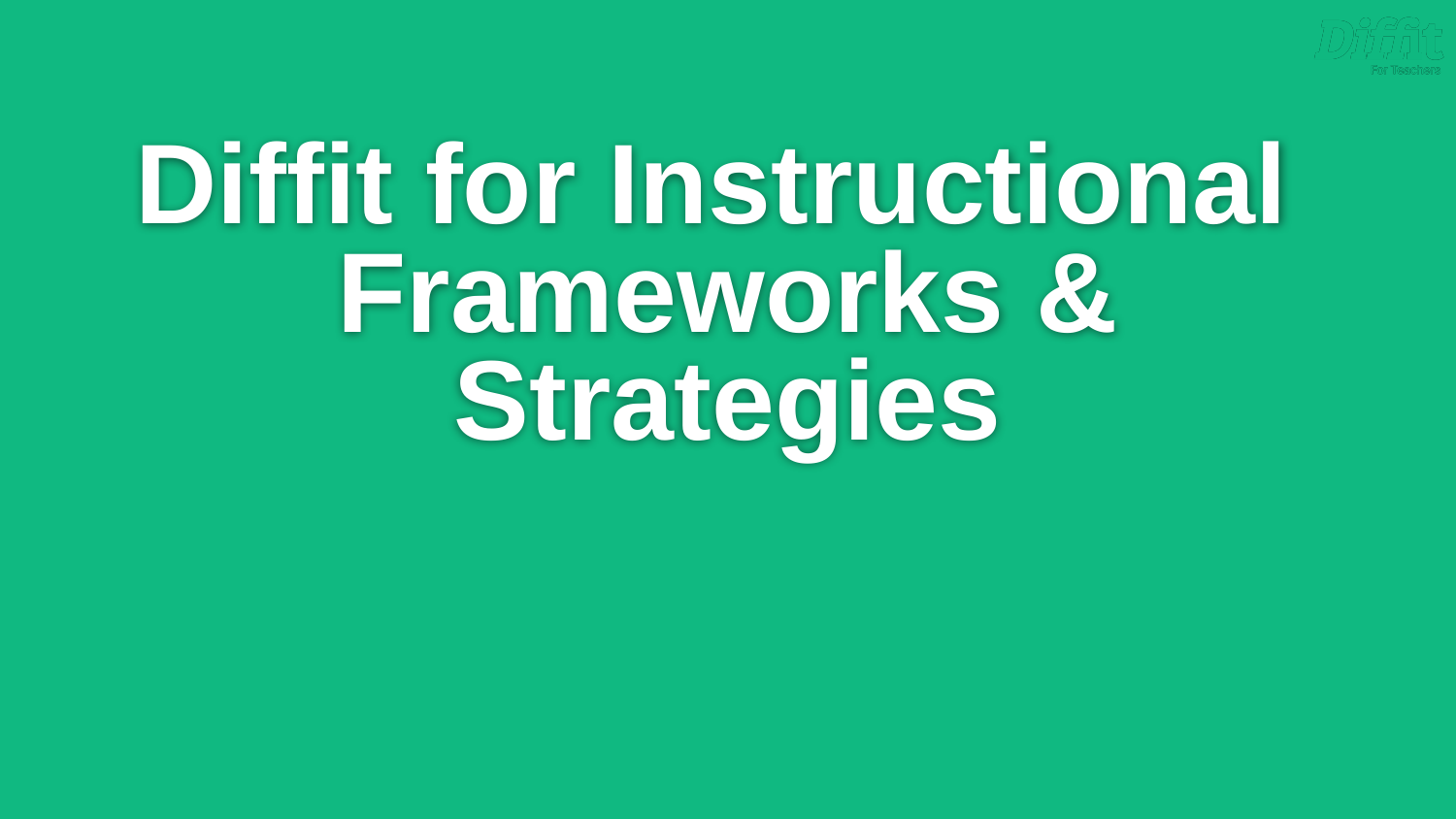

# Diffit for Instructional  Frameworks & Strategies